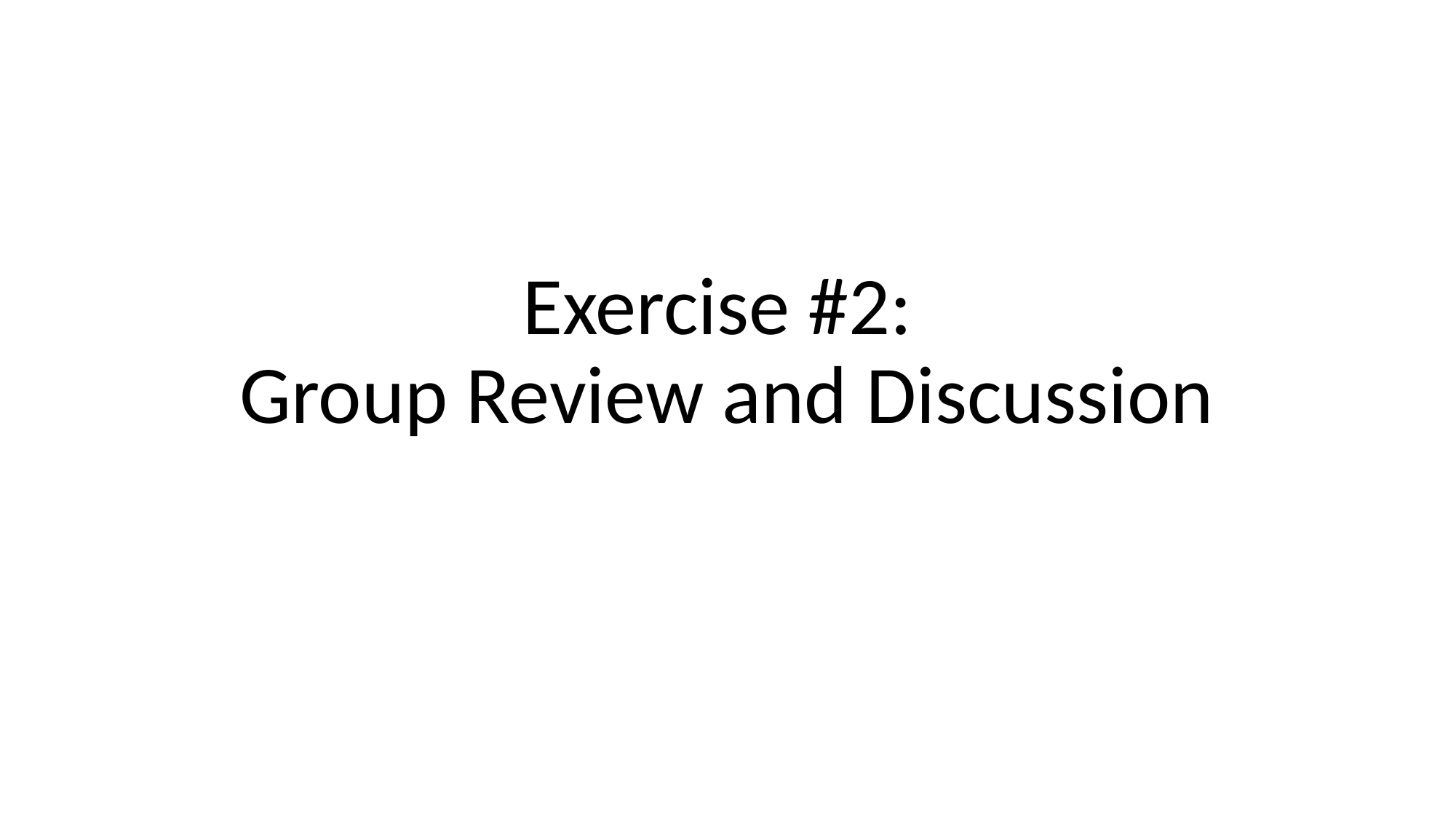

# Exercise #2: Group Review and Discussion